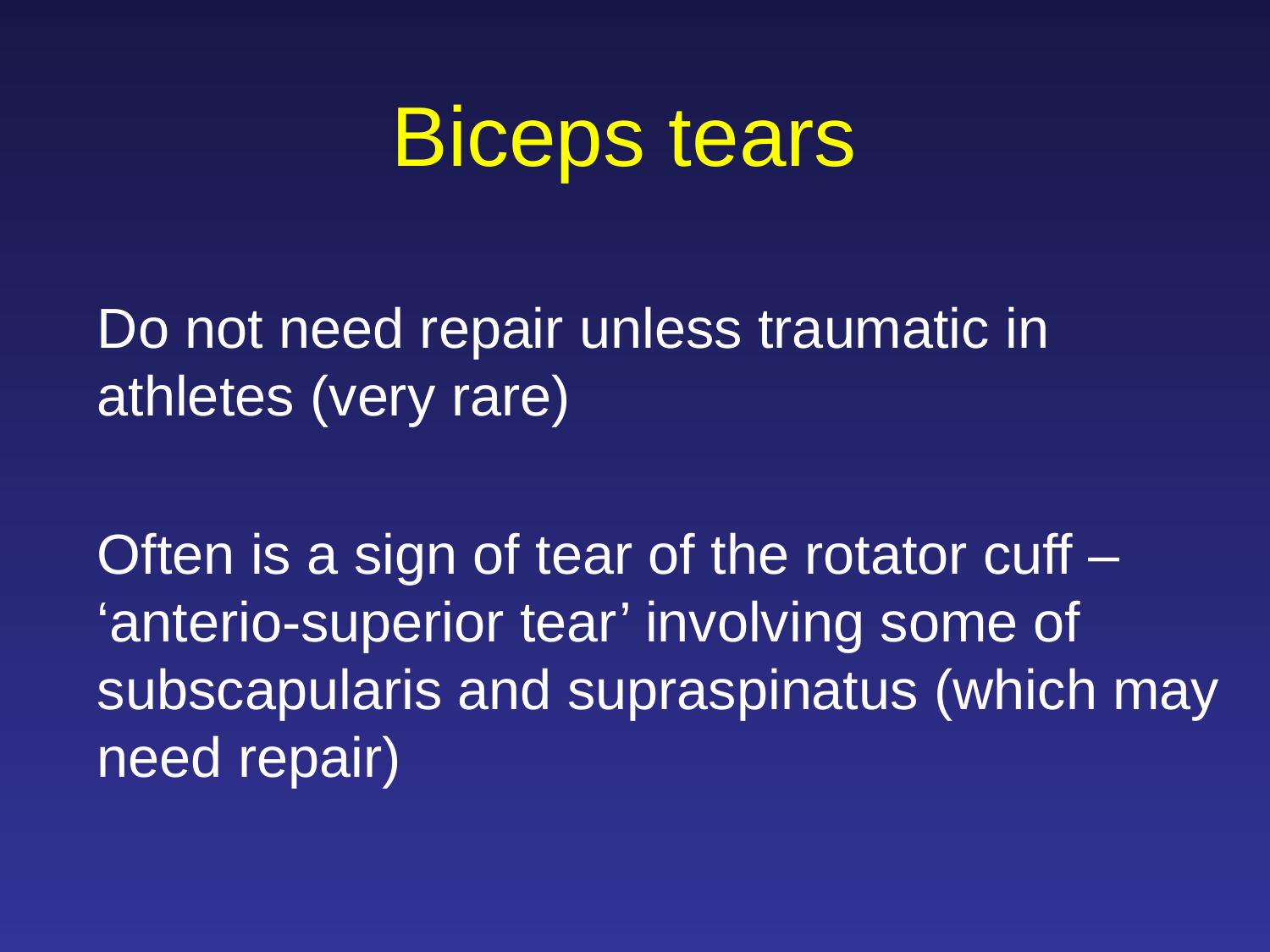

# Biceps tears
Do not need repair unless traumatic in athletes (very rare)

Often is a sign of tear of the rotator cuff – ‘anterio-superior tear’ involving some of subscapularis and supraspinatus (which may need repair)